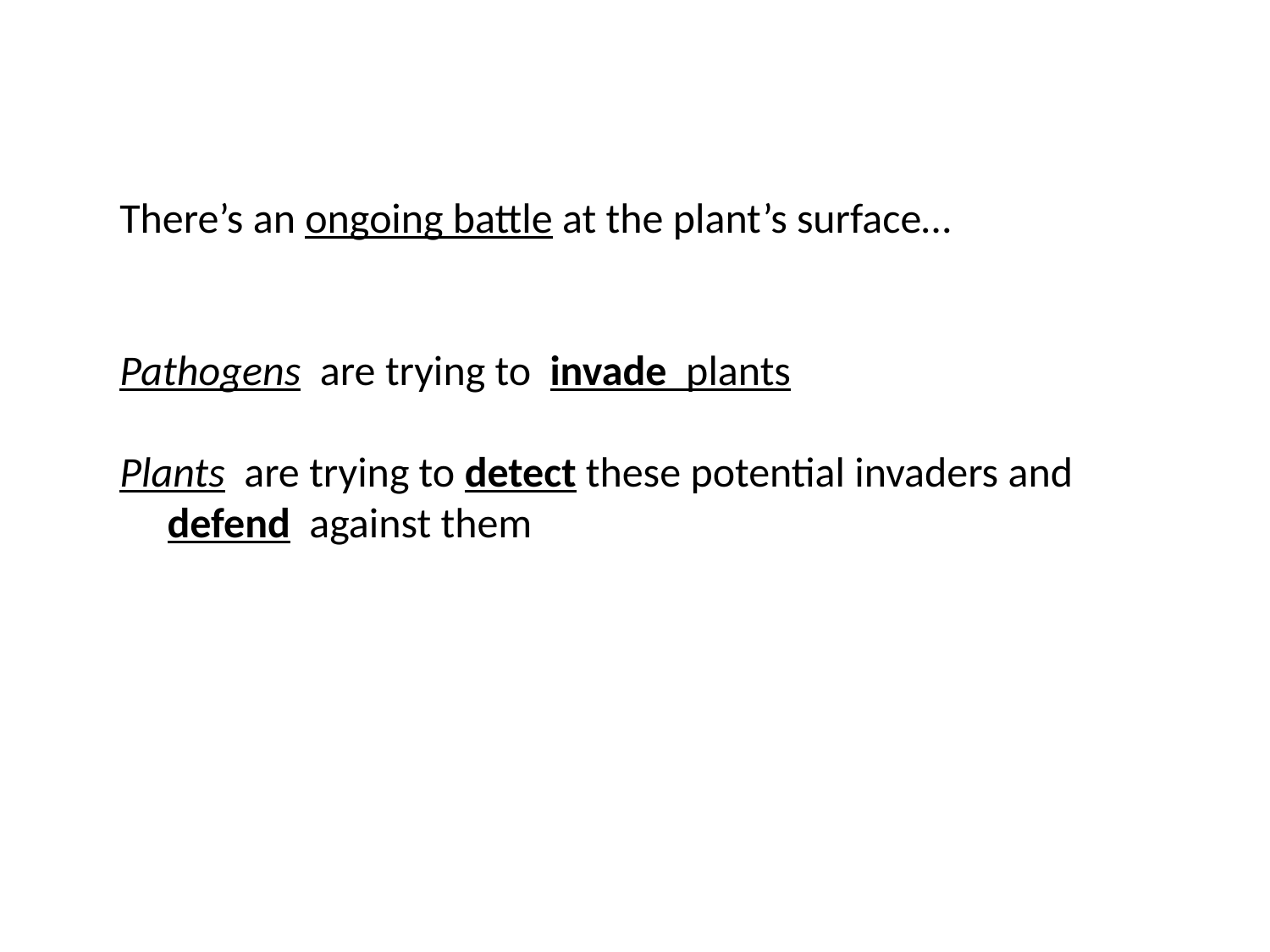

There’s an ongoing battle at the plant’s surface…

Pathogens  are trying to  invade  plants

Plants  are trying to detect these potential invaders and
     defend  against them